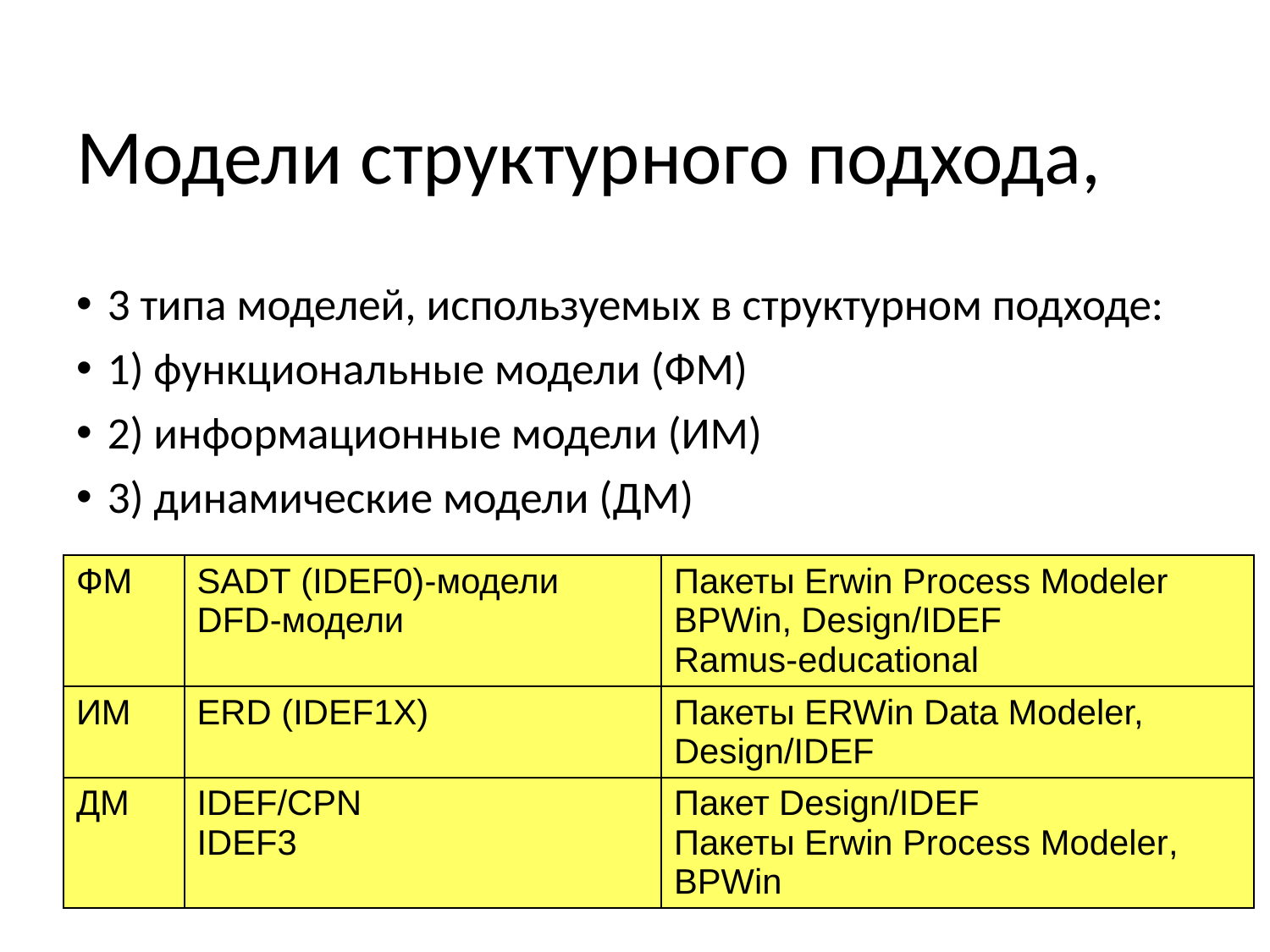

# Модели структурного подхода,
3 типа моделей, используемых в структурном подходе:
1) функциональные модели (ФМ)
2) информационные модели (ИМ)
3) динамические модели (ДМ)

| ФМ | SADT (IDEF0)-модели DFD-модели | Пакеты Erwin Process Modeler BPWin, Design/IDEF Ramus-educational |
| --- | --- | --- |
| ИМ | ERD (IDEF1X) | Пакеты ERWin Data Modeler, Design/IDEF |
| ДМ | IDEF/CPN IDEF3 | Пакет Design/IDEF Пакеты Erwin Process Modeler, BPWin |